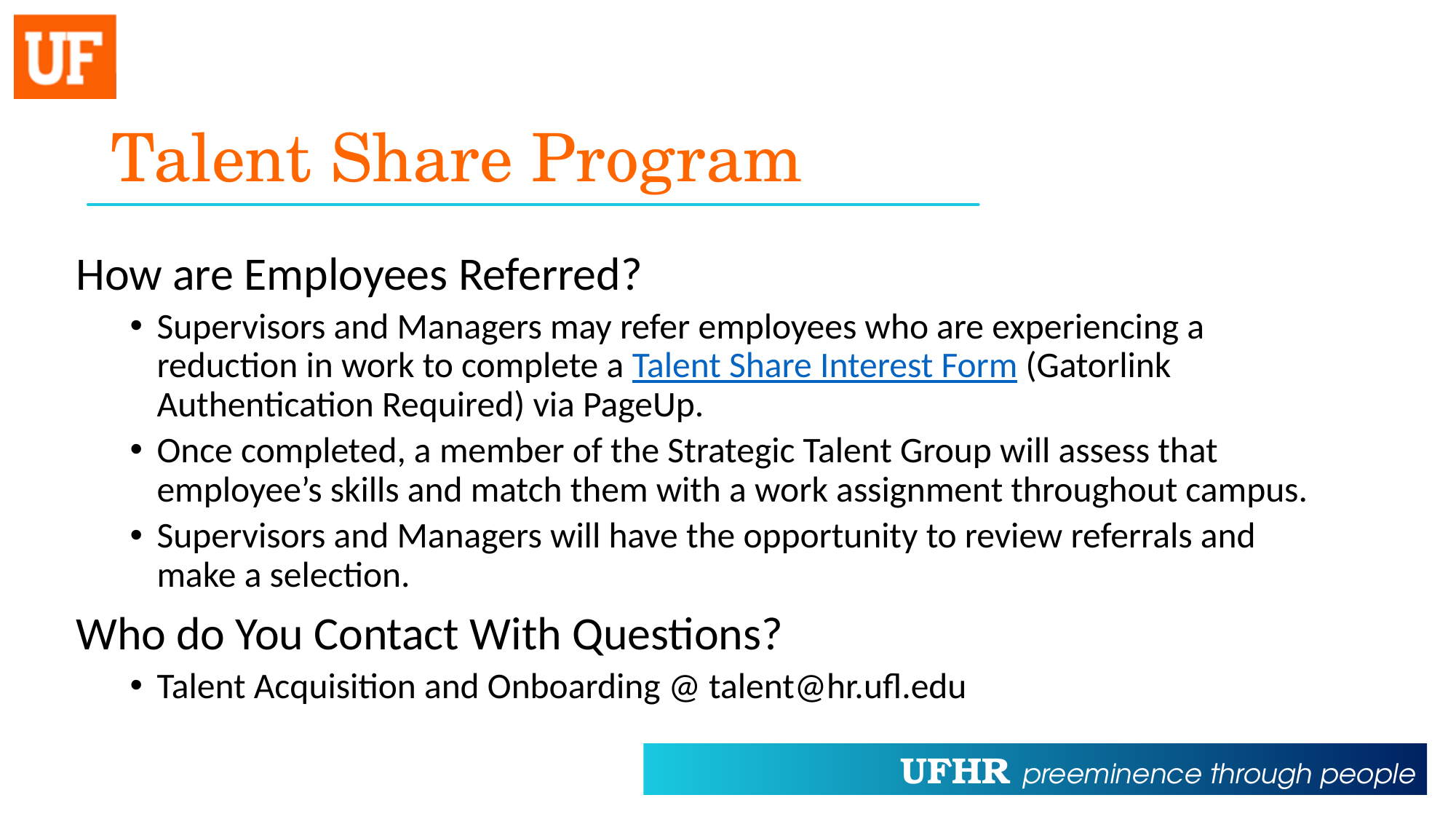

Talent Share Program

How are Employees Referred?
Supervisors and Managers may refer employees who are experiencing a reduction in work to complete a Talent Share Interest Form (Gatorlink Authentication Required) via PageUp.
Once completed, a member of the Strategic Talent Group will assess that employee’s skills and match them with a work assignment throughout campus.
Supervisors and Managers will have the opportunity to review referrals and make a selection.
Who do You Contact With Questions?
Talent Acquisition and Onboarding @ talent@hr.ufl.edu